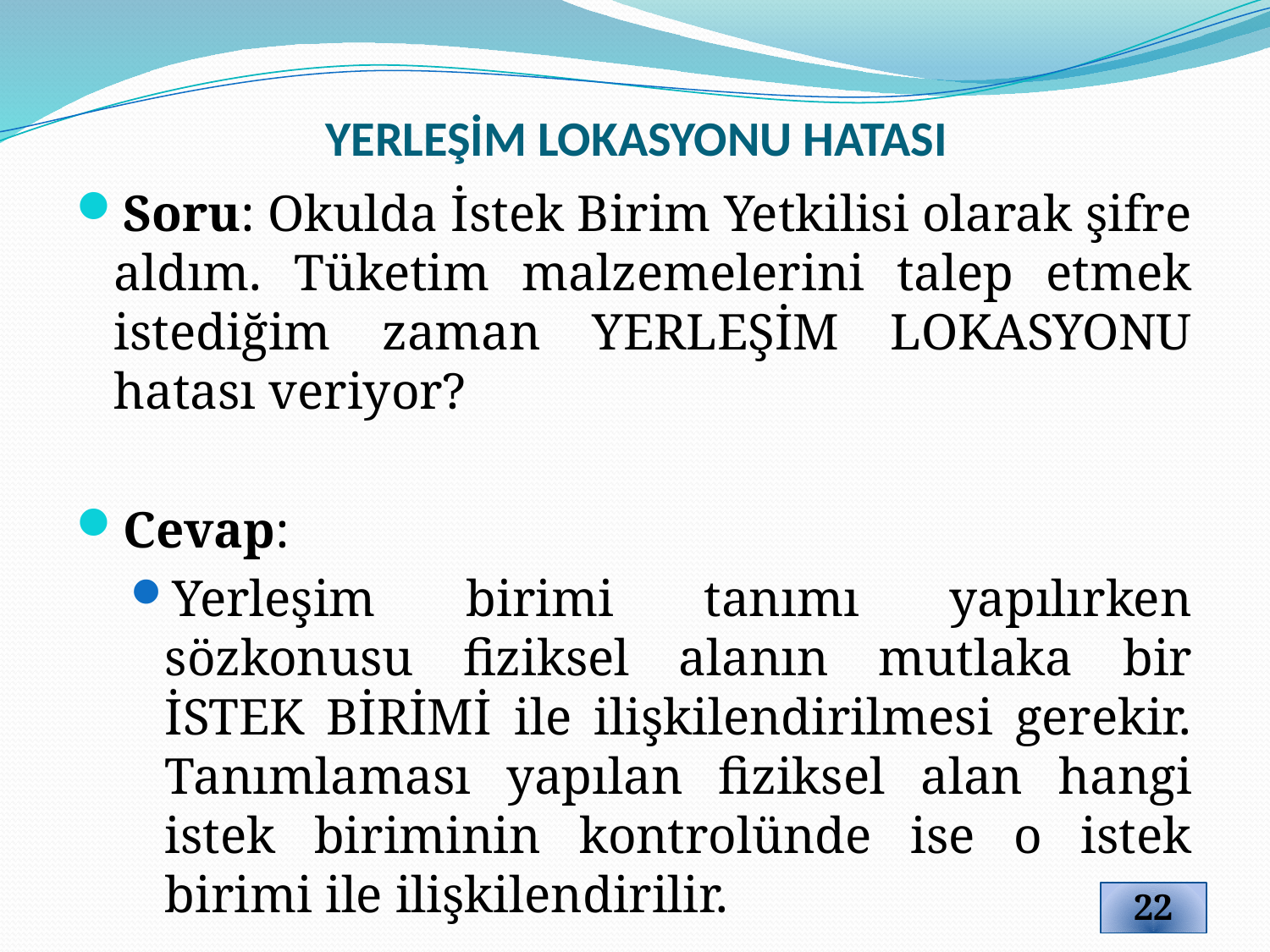

# YERLEŞİM LOKASYONU HATASI
Soru: Okulda İstek Birim Yetkilisi olarak şifre aldım. Tüketim malzemelerini talep etmek istediğim zaman YERLEŞİM LOKASYONU hatası veriyor?

Cevap:
Yerleşim birimi tanımı yapılırken sözkonusu fiziksel alanın mutlaka bir İSTEK BİRİMİ ile ilişkilendirilmesi gerekir. Tanımlaması yapılan fiziksel alan hangi istek biriminin kontrolünde ise o istek birimi ile ilişkilendirilir.
22